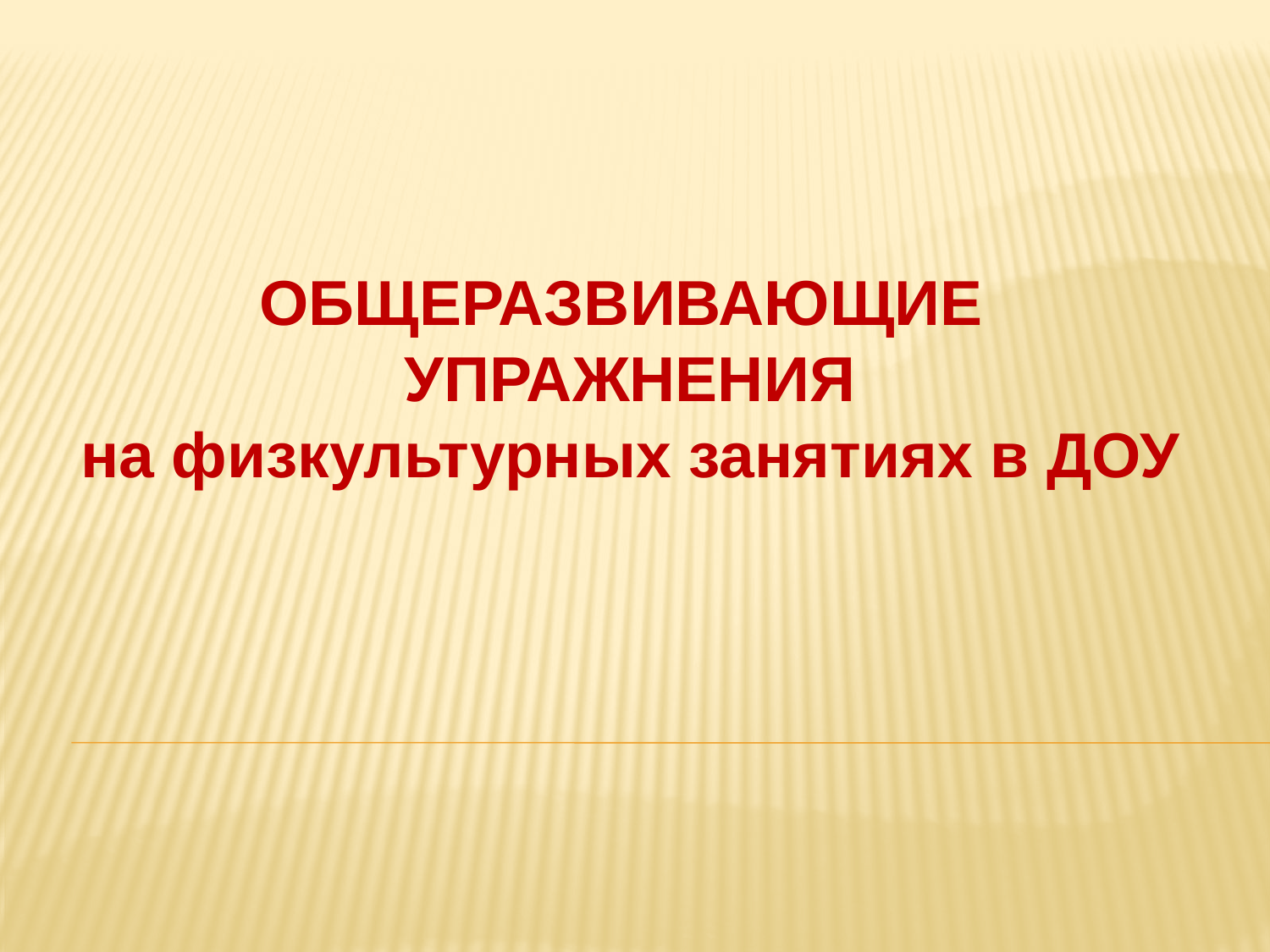

ОБЩЕРАЗВИВАЮЩИЕ
УПРАЖНЕНИЯ
на физкультурных занятиях в ДОУ

#